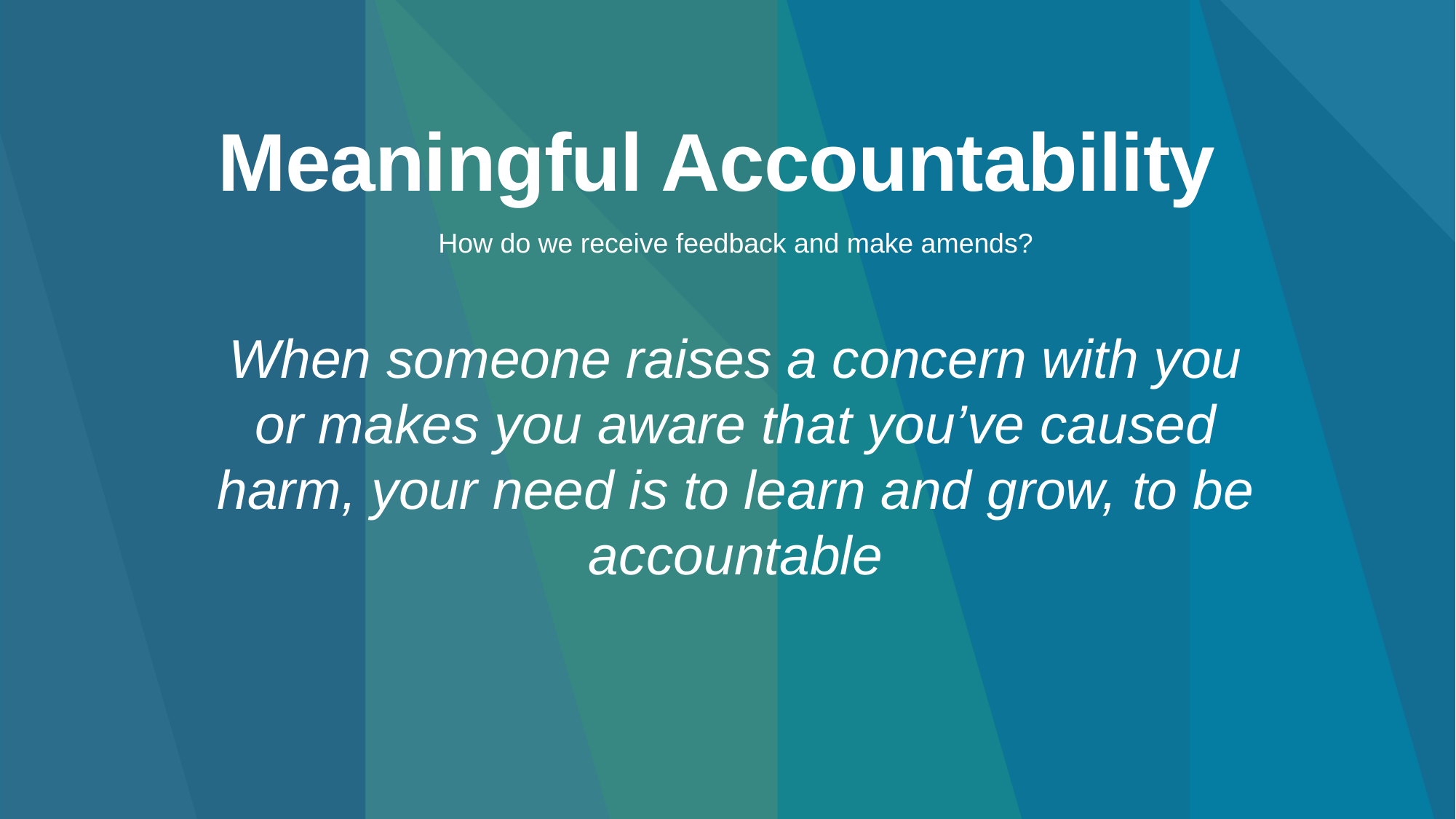

Meaningful Accountability
How do we receive feedback and make amends?

When someone raises a concern with you or makes you aware that you’ve caused harm, your need is to learn and grow, to be accountable